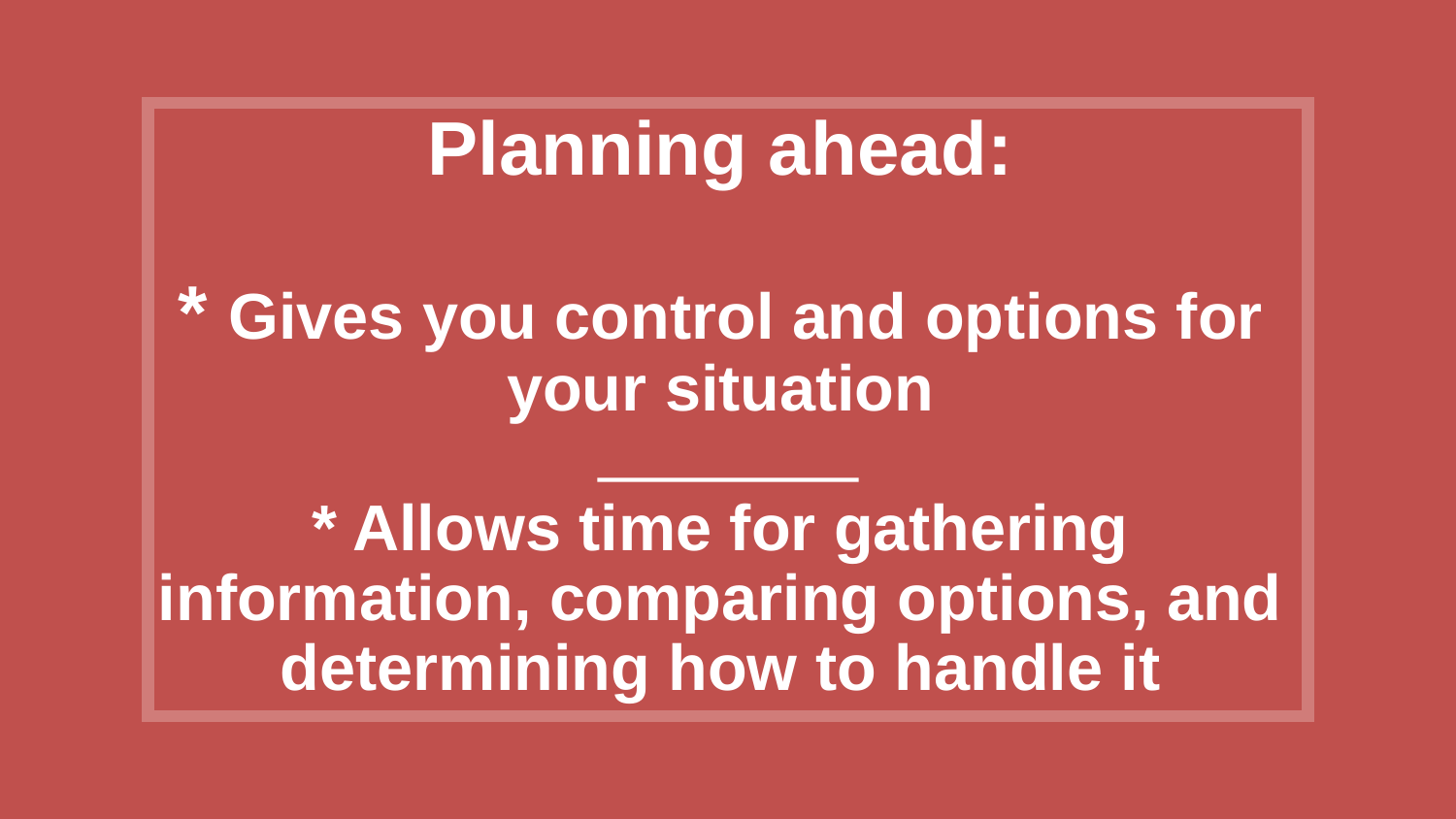

# Planning ahead: * Gives you control and options for your situation * Allows time for gathering information, comparing options, and determining how to handle it